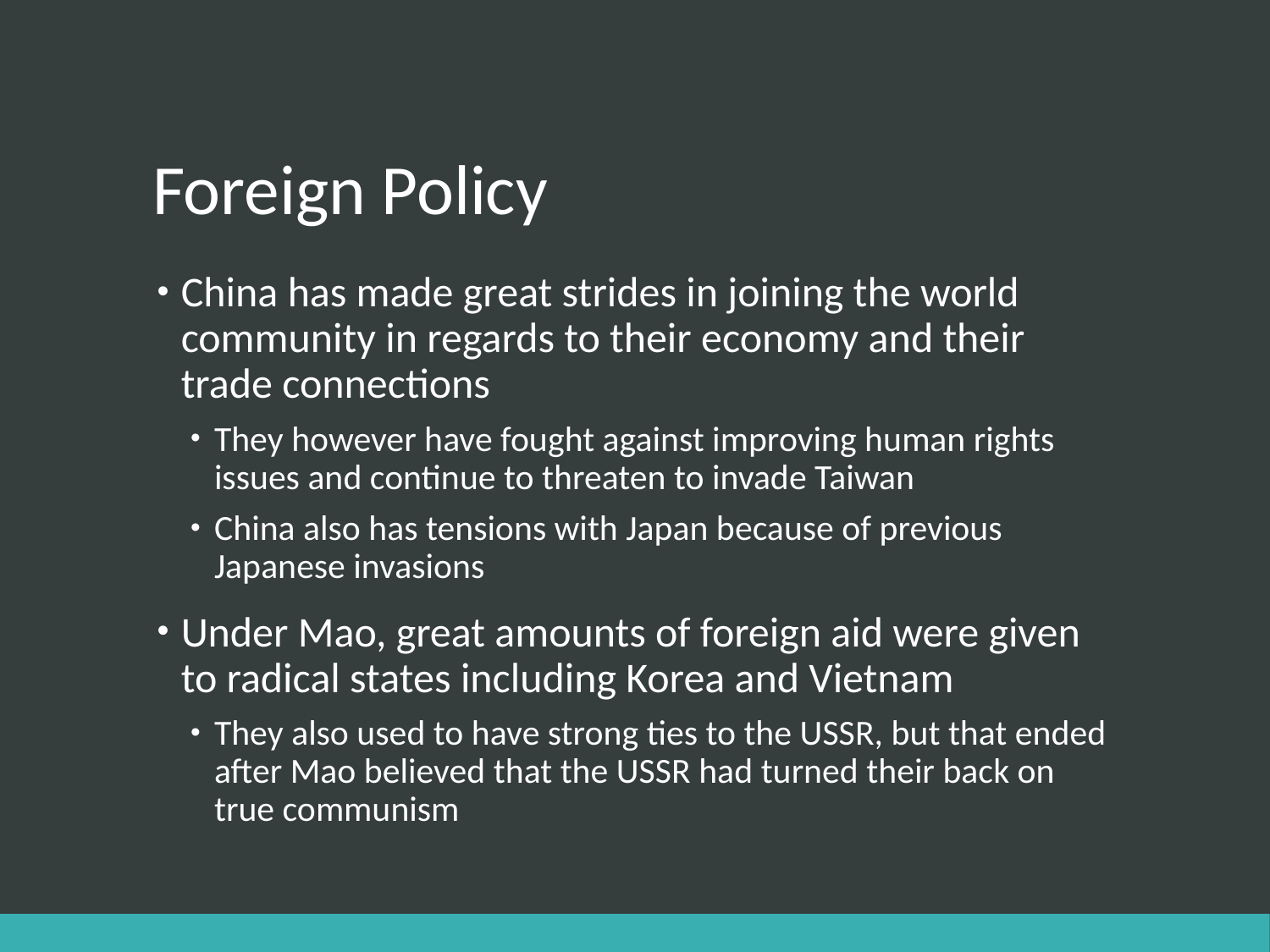

# Foreign Policy
China has made great strides in joining the world community in regards to their economy and their trade connections
They however have fought against improving human rights issues and continue to threaten to invade Taiwan
China also has tensions with Japan because of previous Japanese invasions
Under Mao, great amounts of foreign aid were given to radical states including Korea and Vietnam
They also used to have strong ties to the USSR, but that ended after Mao believed that the USSR had turned their back on true communism